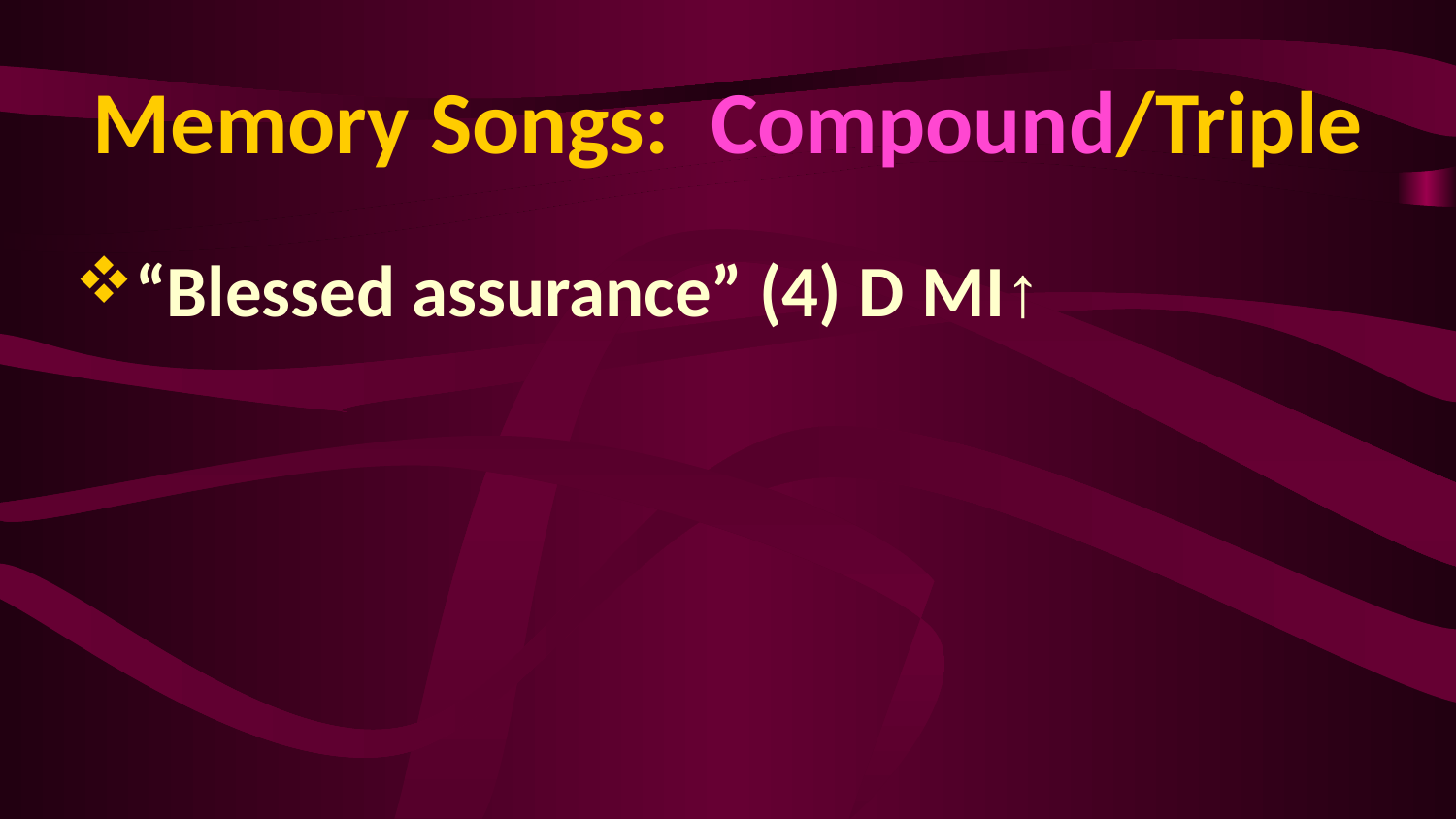

# Memory Songs:  Compound/Triple
“Blessed assurance” (4) D MI↑